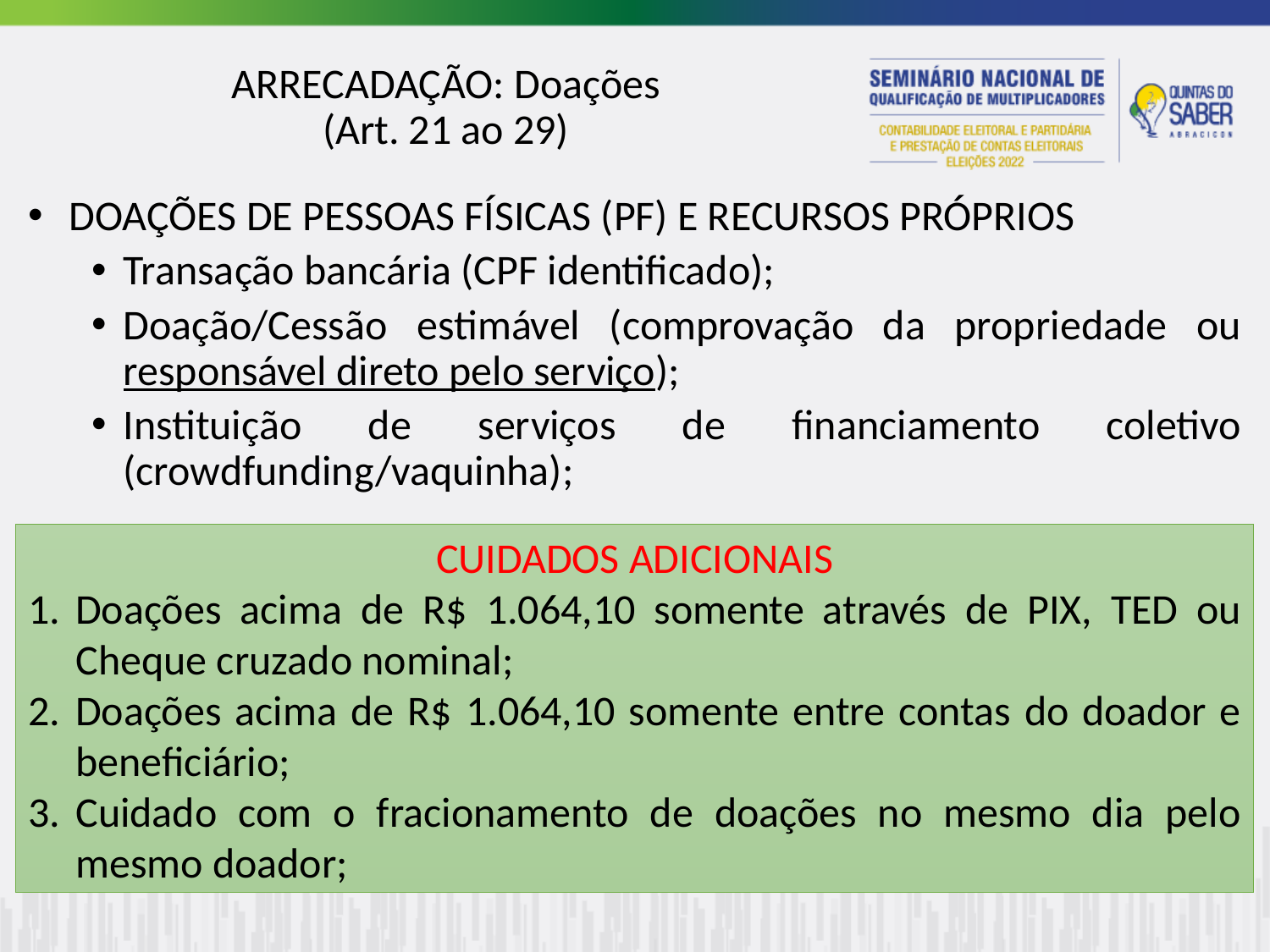

ARRECADAÇÃO: Doações
(Art. 21 ao 29)
 DOAÇÕES DE PESSOAS FÍSICAS (PF) E RECURSOS PRÓPRIOS
Transação bancária (CPF identificado);
Doação/Cessão estimável (comprovação da propriedade ou responsável direto pelo serviço);
Instituição de serviços de financiamento coletivo (crowdfunding/vaquinha);

CUIDADOS ADICIONAIS
Doações acima de R$ 1.064,10 somente através de PIX, TED ou Cheque cruzado nominal;
Doações acima de R$ 1.064,10 somente entre contas do doador e beneficiário;
Cuidado com o fracionamento de doações no mesmo dia pelo mesmo doador;